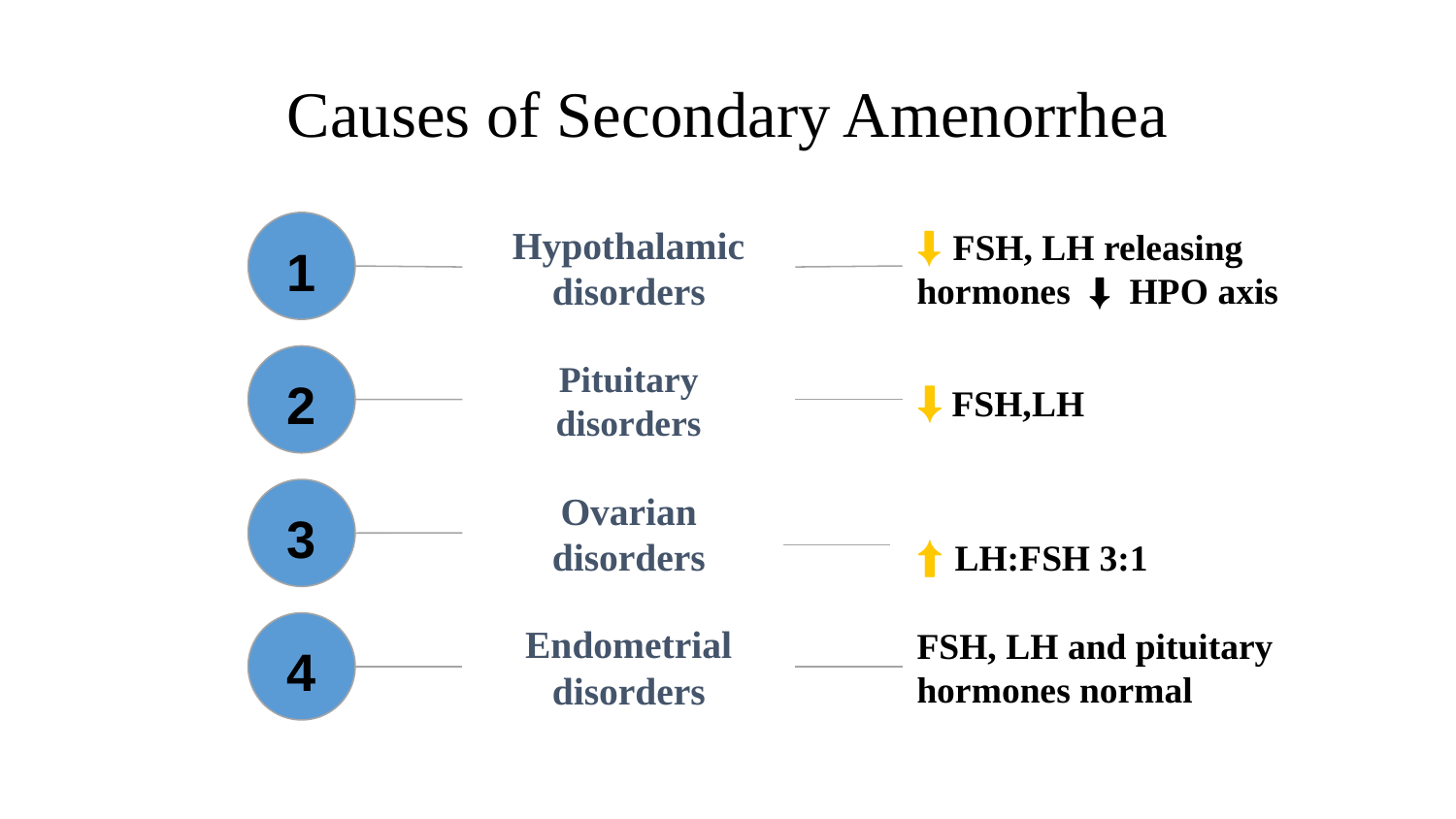

# Causes of Secondary Amenorrhea

Hypothalamic
disorders
⬇ FSH, LH releasing hormones  ⬇  HPO axis
1

⬇ FSH,LH
Pituitary
disorders
2

Ovarian
disorders
⬆ LH:FSH 3:1
3

FSH, LH and pituitary hormones normal
Endometrial disorders
4